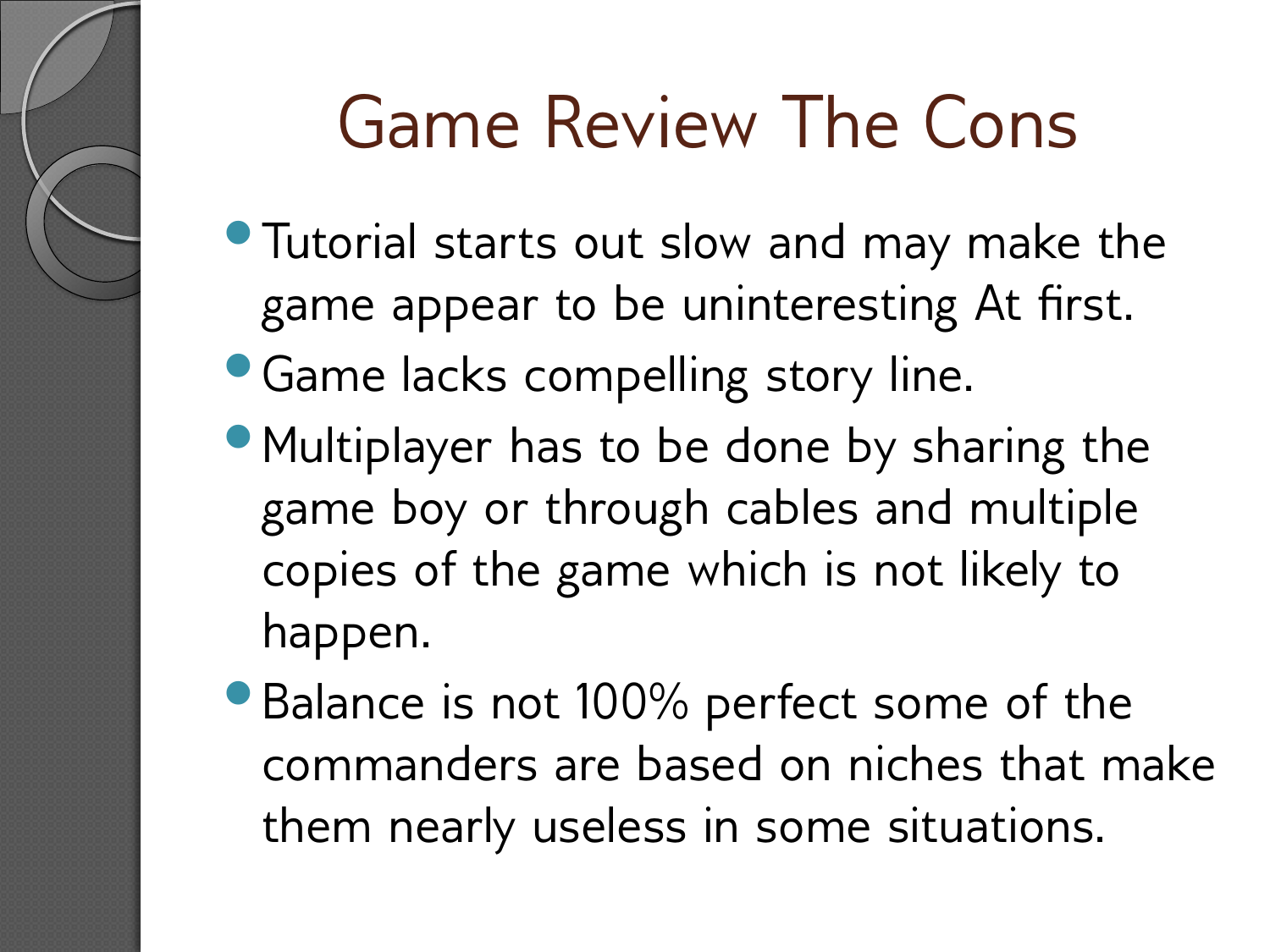

# Game Review The Cons
Tutorial starts out slow and may make the game appear to be uninteresting At first.
Game lacks compelling story line.
Multiplayer has to be done by sharing the game boy or through cables and multiple copies of the game which is not likely to happen.
Balance is not 100% perfect some of the commanders are based on niches that make them nearly useless in some situations.